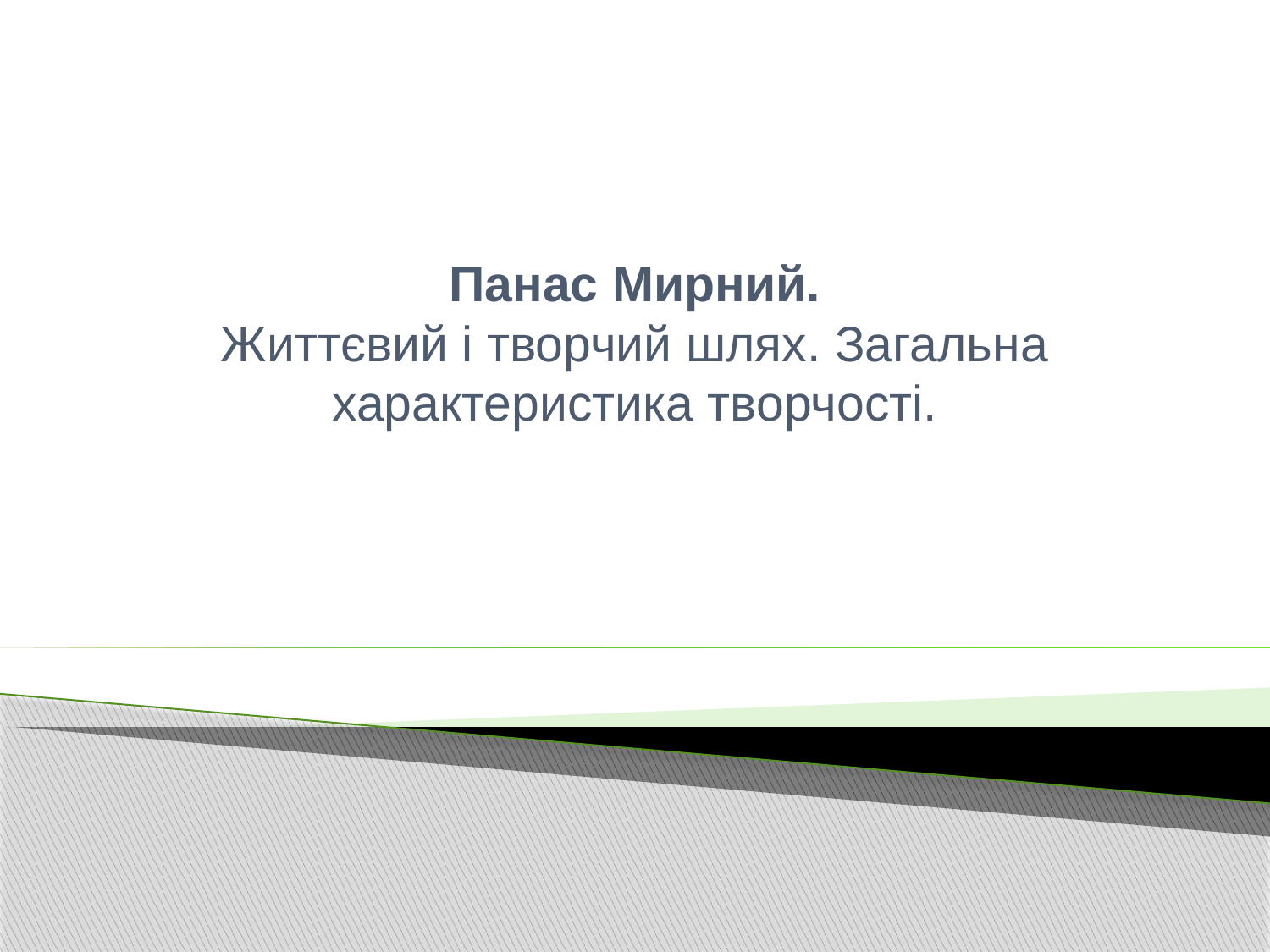

# Панас Мирний. Життєвий і творчий шлях. Загальна характеристика творчості.